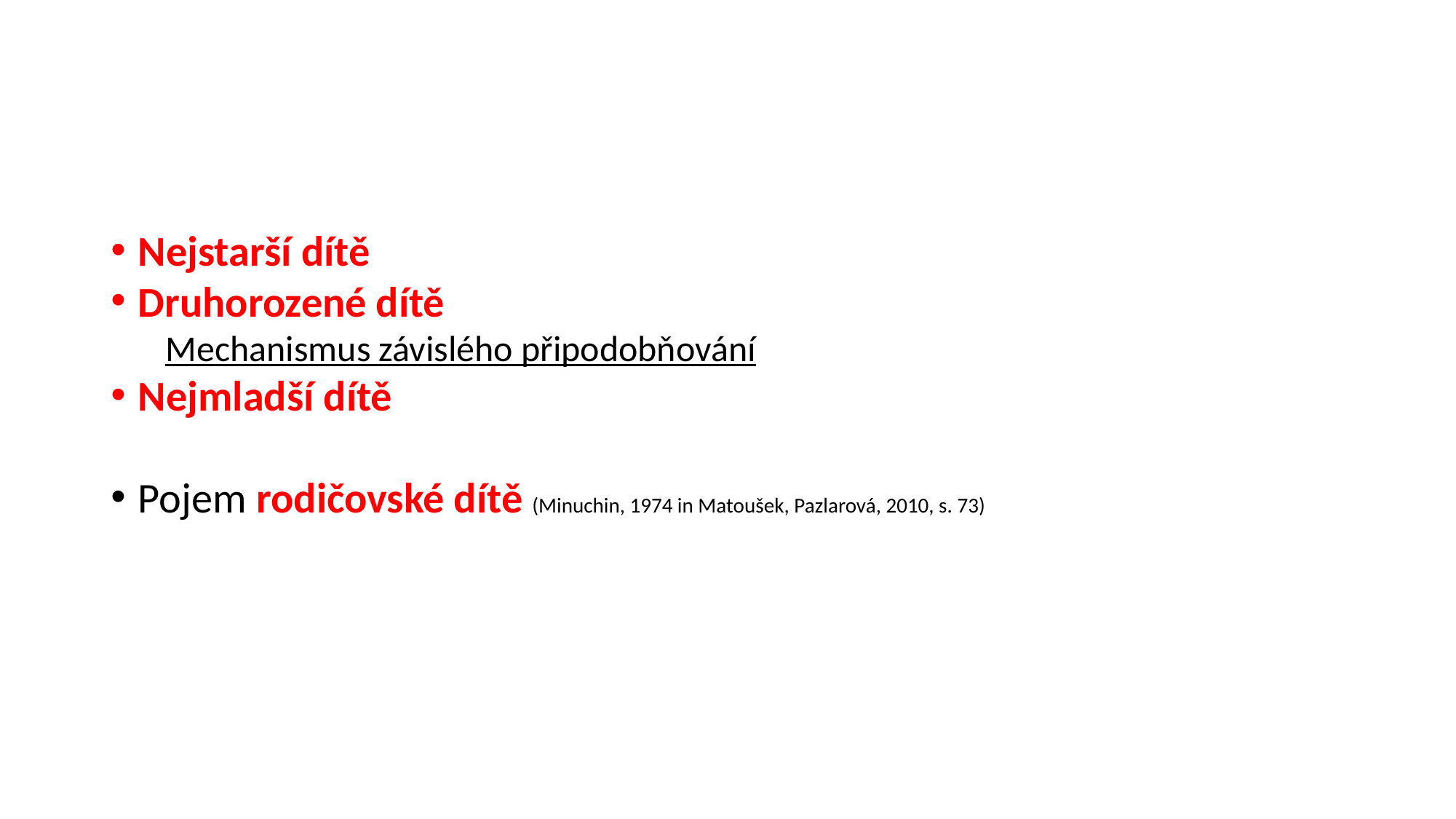

#
Nejstarší dítě
Druhorozené dítě
Mechanismus závislého připodobňování
Nejmladší dítě

Pojem rodičovské dítě (Minuchin, 1974 in Matoušek, Pazlarová, 2010, s. 73)